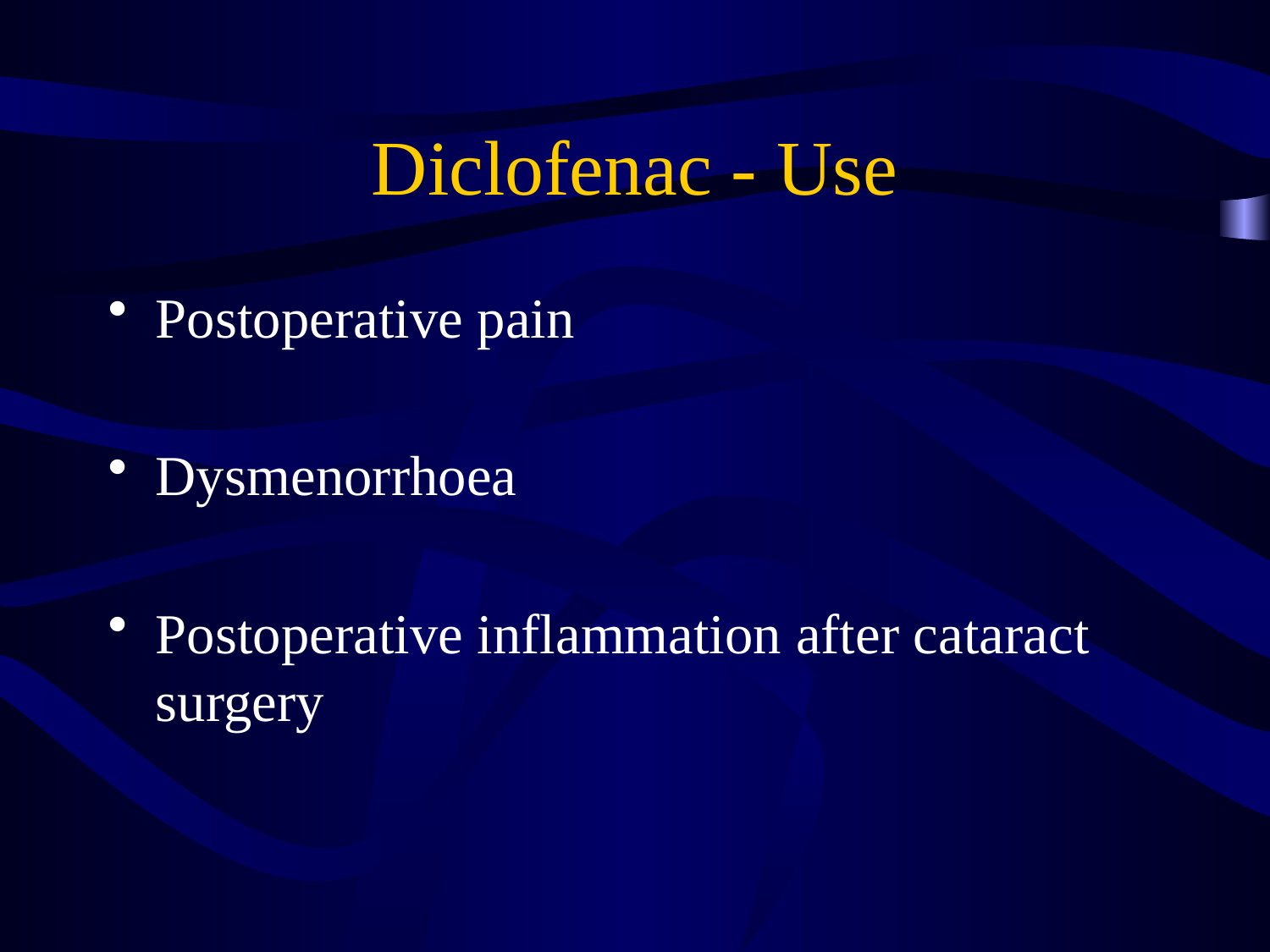

# Diclofenac - Use
Postoperative pain

Dysmenorrhoea

Postoperative inflammation after cataract surgery